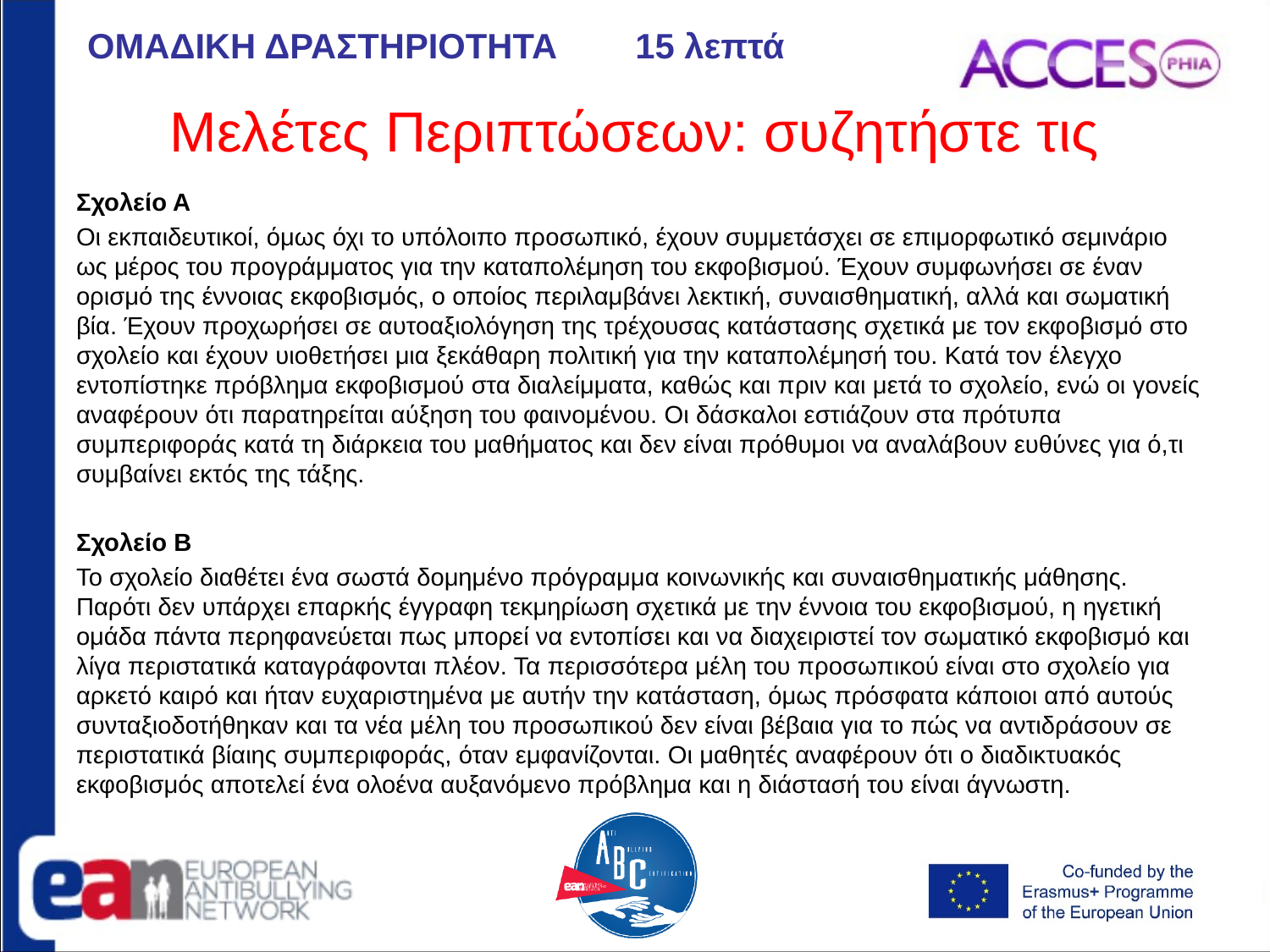

ΟΜΑΔΙΚΗ ΔΡΑΣΤΗΡΙΟΤΗΤΑ        15 λεπτά
# Μελέτες Περιπτώσεων: συζητήστε τις
Σχολείο Α
Οι εκπαιδευτικοί, όμως όχι το υπόλοιπο προσωπικό, έχουν συμμετάσχει σε επιμορφωτικό σεμινάριο ως μέρος του προγράμματος για την καταπολέμηση του εκφοβισμού. Έχουν συμφωνήσει σε έναν ορισμό της έννοιας εκφοβισμός, ο οποίος περιλαμβάνει λεκτική, συναισθηματική, αλλά και σωματική βία. Έχουν προχωρήσει σε αυτοαξιολόγηση της τρέχουσας κατάστασης σχετικά με τον εκφοβισμό στο σχολείο και έχουν υιοθετήσει μια ξεκάθαρη πολιτική για την καταπολέμησή του. Κατά τον έλεγχο εντοπίστηκε πρόβλημα εκφοβισμού στα διαλείμματα, καθώς και πριν και μετά το σχολείο, ενώ οι γονείς αναφέρουν ότι παρατηρείται αύξηση του φαινομένου. Οι δάσκαλοι εστιάζουν στα πρότυπα συμπεριφοράς κατά τη διάρκεια του μαθήματος και δεν είναι πρόθυμοι να αναλάβουν ευθύνες για ό,τι συμβαίνει εκτός της τάξης.

Σχολείο Β
Το σχολείο διαθέτει ένα σωστά δομημένο πρόγραμμα κοινωνικής και συναισθηματικής μάθησης. Παρότι δεν υπάρχει επαρκής έγγραφη τεκμηρίωση σχετικά με την έννοια του εκφοβισμού, η ηγετική ομάδα πάντα περηφανεύεται πως μπορεί να εντοπίσει και να διαχειριστεί τον σωματικό εκφοβισμό και λίγα περιστατικά καταγράφονται πλέον. Τα περισσότερα μέλη του προσωπικού είναι στο σχολείο για αρκετό καιρό και ήταν ευχαριστημένα με αυτήν την κατάσταση, όμως πρόσφατα κάποιοι από αυτούς συνταξιοδοτήθηκαν και τα νέα μέλη του προσωπικού δεν είναι βέβαια για το πώς να αντιδράσουν σε περιστατικά βίαιης συμπεριφοράς, όταν εμφανίζονται. Οι μαθητές αναφέρουν ότι ο διαδικτυακός εκφοβισμός αποτελεί ένα ολοένα αυξανόμενο πρόβλημα και η διάστασή του είναι άγνωστη.